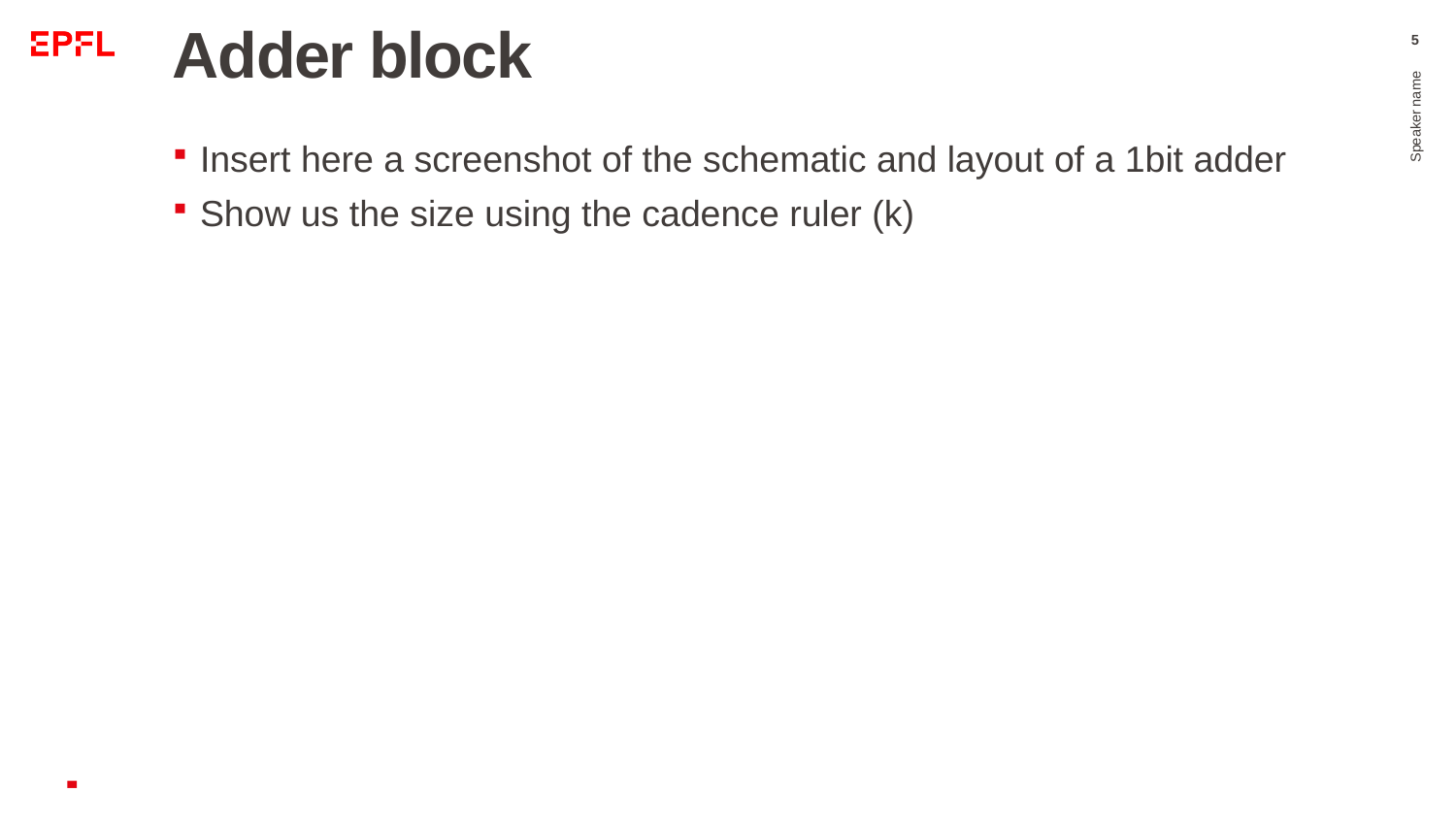

# Adder block
5
Insert here a screenshot of the schematic and layout of a 1bit adder
Show us the size using the cadence ruler (k)

Speaker name